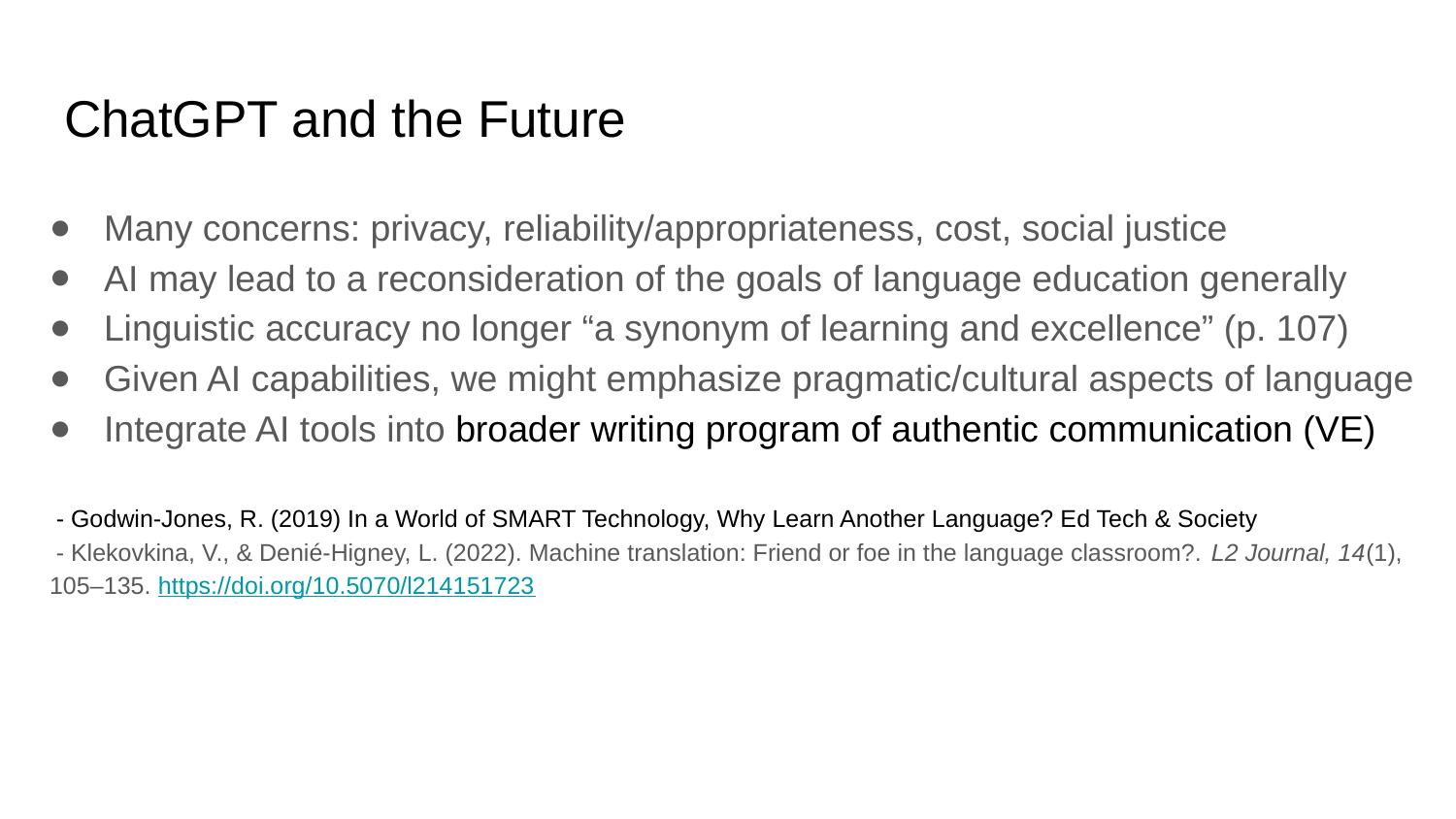

# ChatGPT and the Future
Many concerns: privacy, reliability/appropriateness, cost, social justice
AI may lead to a reconsideration of the goals of language education generally
Linguistic accuracy no longer “a synonym of learning and excellence” (p. 107)
Given AI capabilities, we might emphasize pragmatic/cultural aspects of language
Integrate AI tools into broader writing program of authentic communication (VE)

 - Godwin-Jones, R. (2019) In a World of SMART Technology, Why Learn Another Language? Ed Tech & Society
 - Klekovkina, V., & Denié-Higney, L. (2022). Machine translation: Friend or foe in the language classroom?. L2 Journal, 14(1), 105–135. https://doi.org/10.5070/l214151723